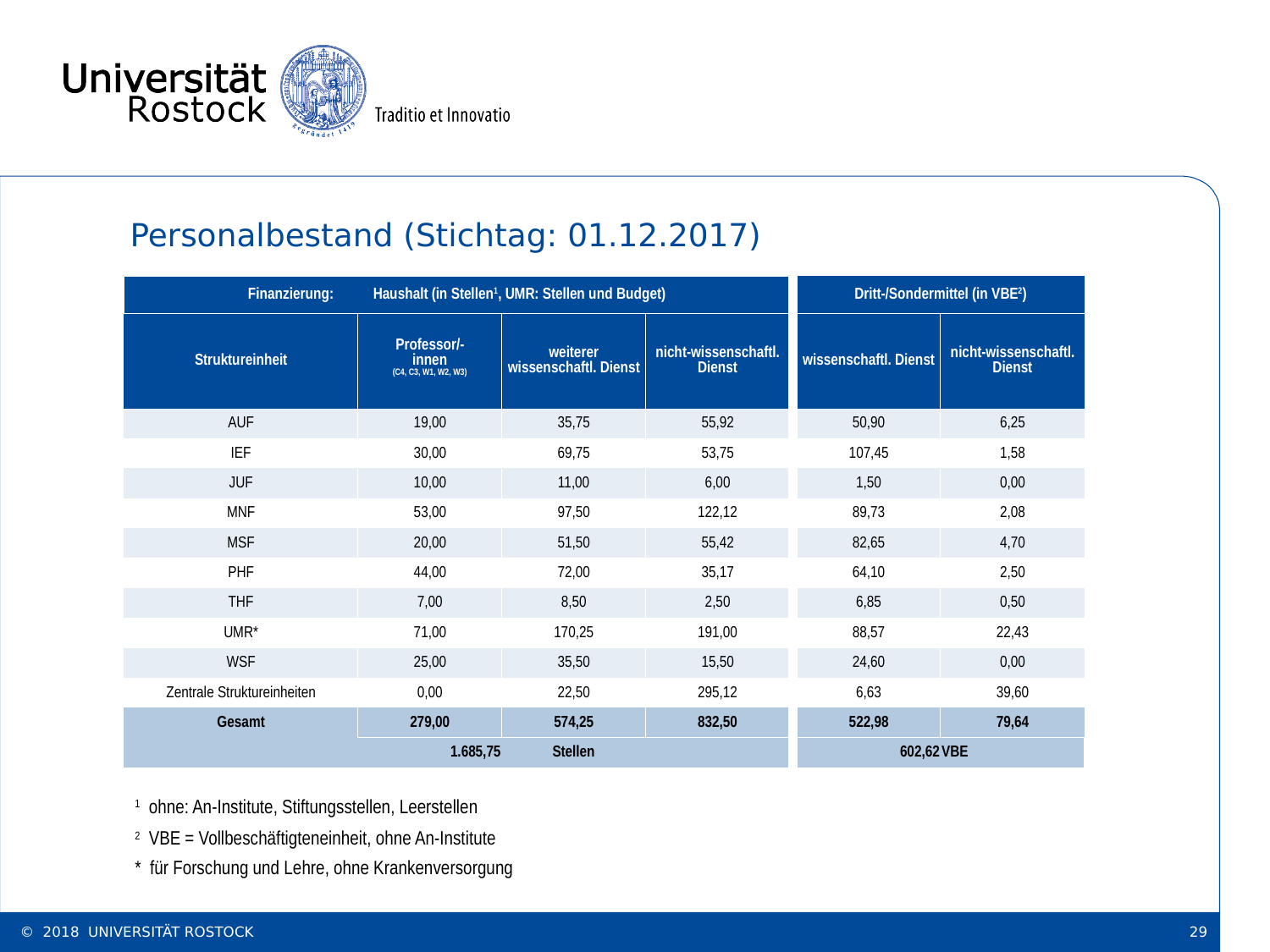

Personalbestand (Stichtag: 01.12.2017)
| Finanzierung: Haushalt (in Stellen1, UMR: Stellen und Budget) |  |  |  |  | Dritt-/Sondermittel (in VBE2) |  |
| --- | --- | --- | --- | --- | --- | --- |
| Struktureinheit | Professor/- innen (C4, C3, W1, W2, W3) | weiterer wissenschaftl. Dienst | nicht-wissenschaftl. Dienst |  | wissenschaftl. Dienst | nicht-wissenschaftl. Dienst |
| AUF | 19,00 | 35,75 | 55,92 |  | 50,90 | 6,25 |
| IEF | 30,00 | 69,75 | 53,75 |  | 107,45 | 1,58 |
| JUF | 10,00 | 11,00 | 6,00 |  | 1,50 | 0,00 |
| MNF | 53,00 | 97,50 | 122,12 |  | 89,73 | 2,08 |
| MSF | 20,00 | 51,50 | 55,42 |  | 82,65 | 4,70 |
| PHF | 44,00 | 72,00 | 35,17 |  | 64,10 | 2,50 |
| THF | 7,00 | 8,50 | 2,50 |  | 6,85 | 0,50 |
| UMR\* | 71,00 | 170,25 | 191,00 |  | 88,57 | 22,43 |
| WSF | 25,00 | 35,50 | 15,50 |  | 24,60 | 0,00 |
| Zentrale Struktureinheiten | 0,00 | 22,50 | 295,12 |  | 6,63 | 39,60 |
| Gesamt | 279,00 | 574,25 | 832,50 |  | 522,98 | 79,64 |
|  | 1.685,75 | Stellen |  |  | 602,62 | VBE |
| 1 ohne: An-Institute, Stiftungsstellen, Leerstellen |
| --- |
| 2 VBE = Vollbeschäftigteneinheit, ohne An-Institute |
| \* für Forschung und Lehre, ohne Krankenversorgung |
©  2018  UNIVERSITÄT ROSTOCK
29